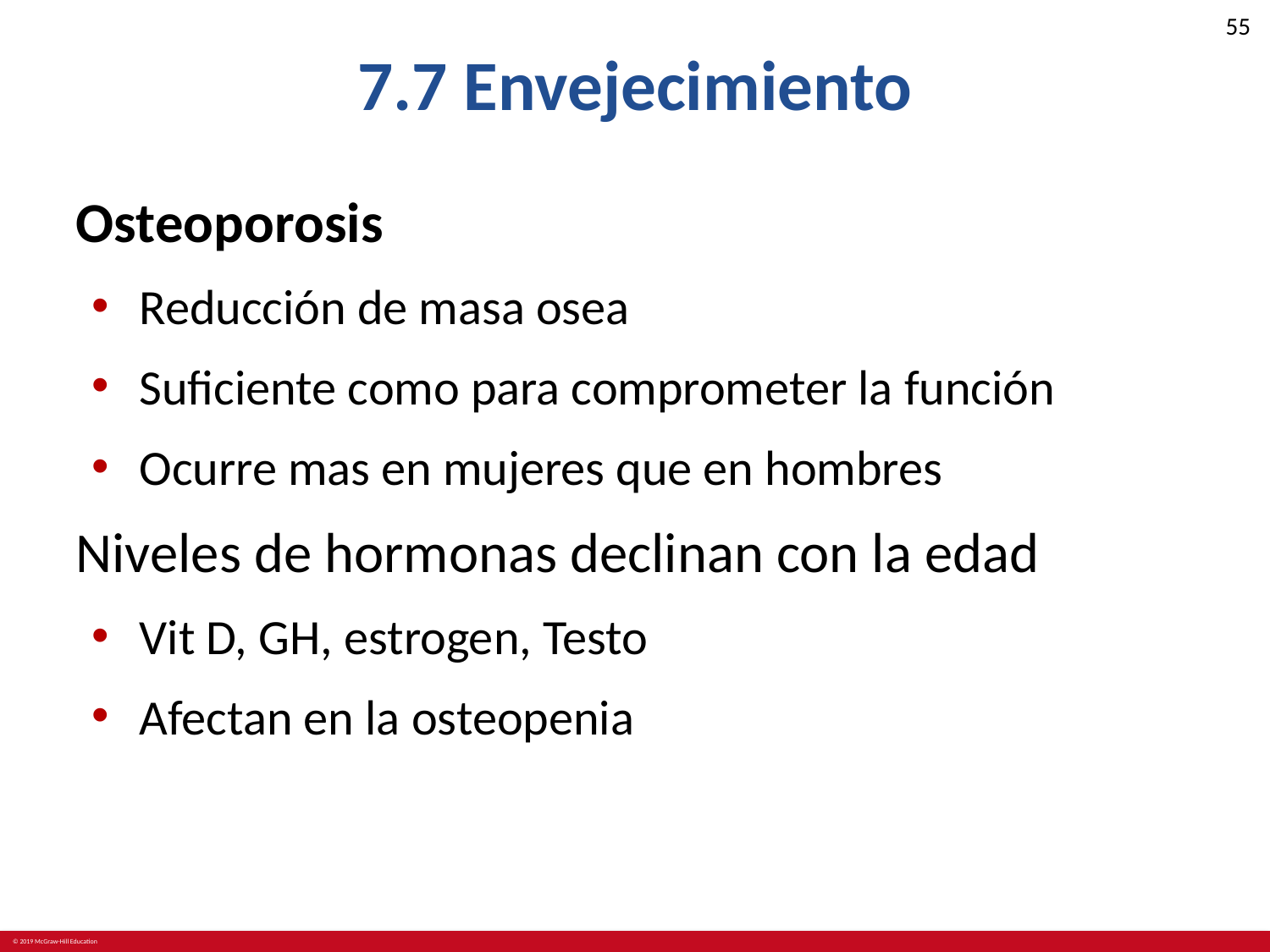

# 7.7 Envejecimiento
Osteoporosis
Reducción de masa osea
Suficiente como para comprometer la función
Ocurre mas en mujeres que en hombres
Niveles de hormonas declinan con la edad
Vit D, GH, estrogen, Testo
Afectan en la osteopenia